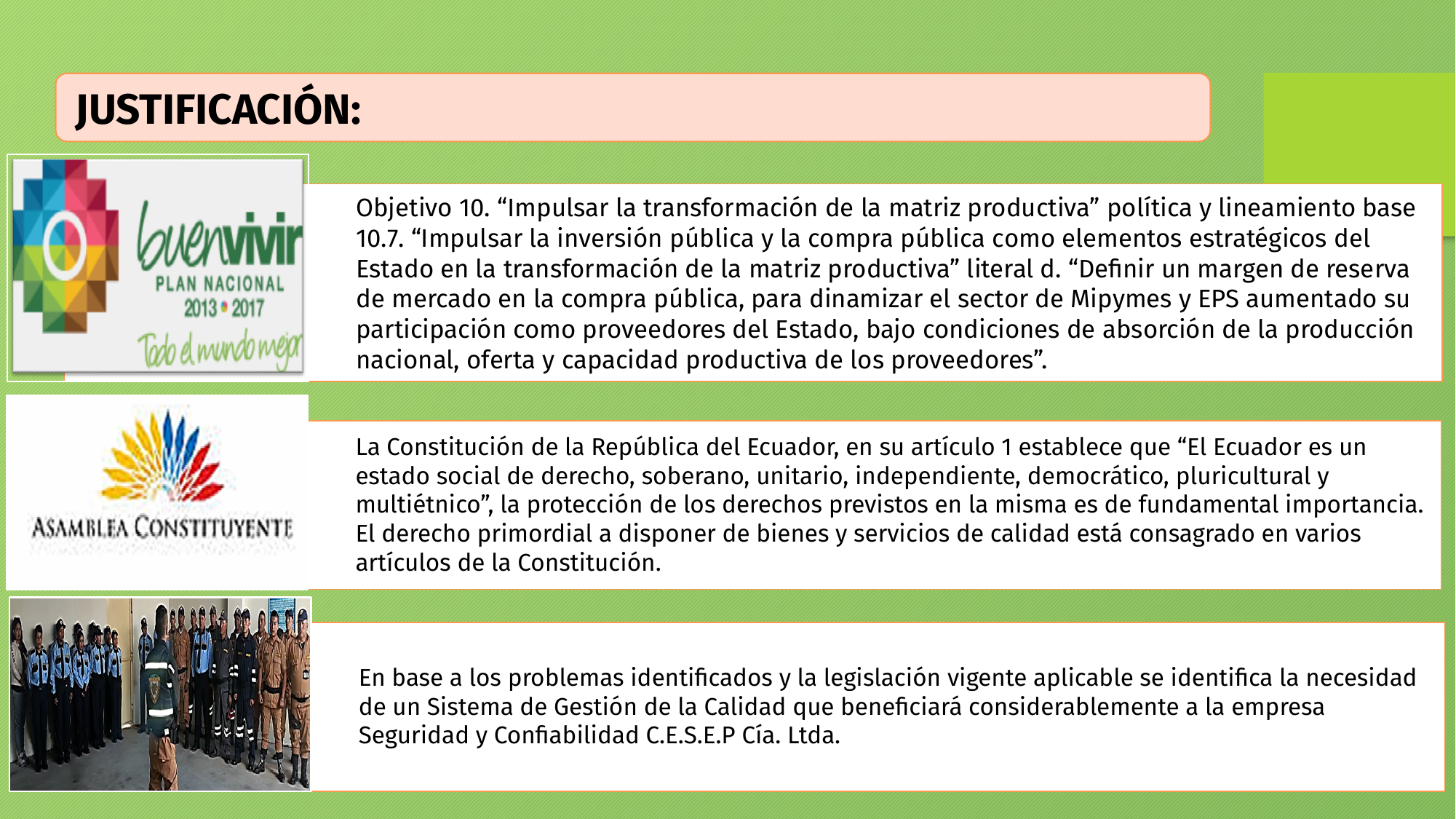

JUSTIFICACIÓN:
Objetivo 10. “Impulsar la transformación de la matriz productiva” política y lineamiento base 10.7. “Impulsar la inversión pública y la compra pública como elementos estratégicos del Estado en la transformación de la matriz productiva” literal d. “Definir un margen de reserva de mercado en la compra pública, para dinamizar el sector de Mipymes y EPS aumentado su participación como proveedores del Estado, bajo condiciones de absorción de la producción nacional, oferta y capacidad productiva de los proveedores”.
La Constitución de la República del Ecuador, en su artículo 1 establece que “El Ecuador es un estado social de derecho, soberano, unitario, independiente, democrático, pluricultural y multiétnico”, la protección de los derechos previstos en la misma es de fundamental importancia. El derecho primordial a disponer de bienes y servicios de calidad está consagrado en varios artículos de la Constitución.
En base a los problemas identificados y la legislación vigente aplicable se identifica la necesidad de un Sistema de Gestión de la Calidad que beneficiará considerablemente a la empresa Seguridad y Confiabilidad C.E.S.E.P Cía. Ltda.